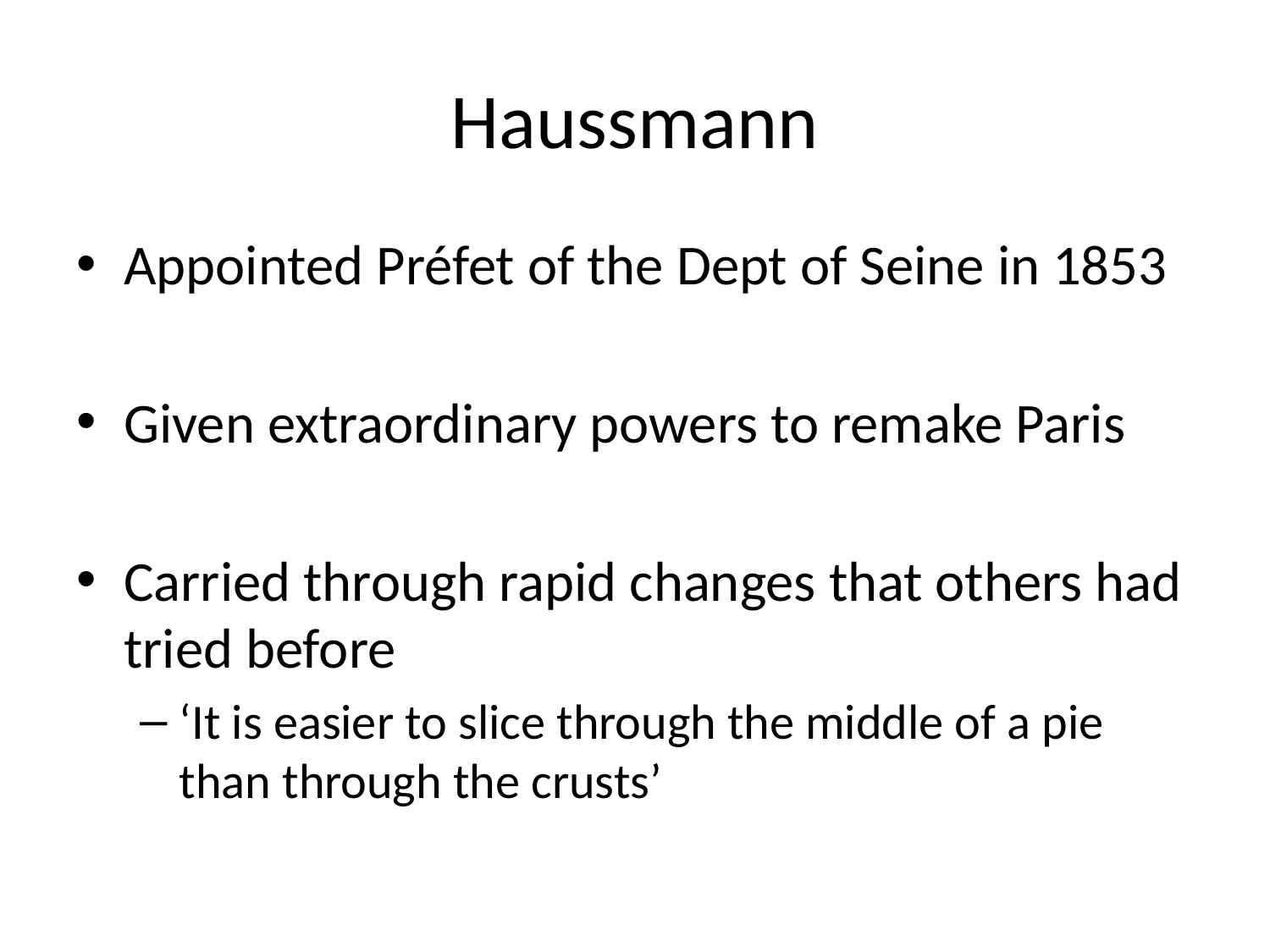

# Haussmann
Appointed Préfet of the Dept of Seine in 1853

Given extraordinary powers to remake Paris

Carried through rapid changes that others had tried before
‘It is easier to slice through the middle of a pie than through the crusts’